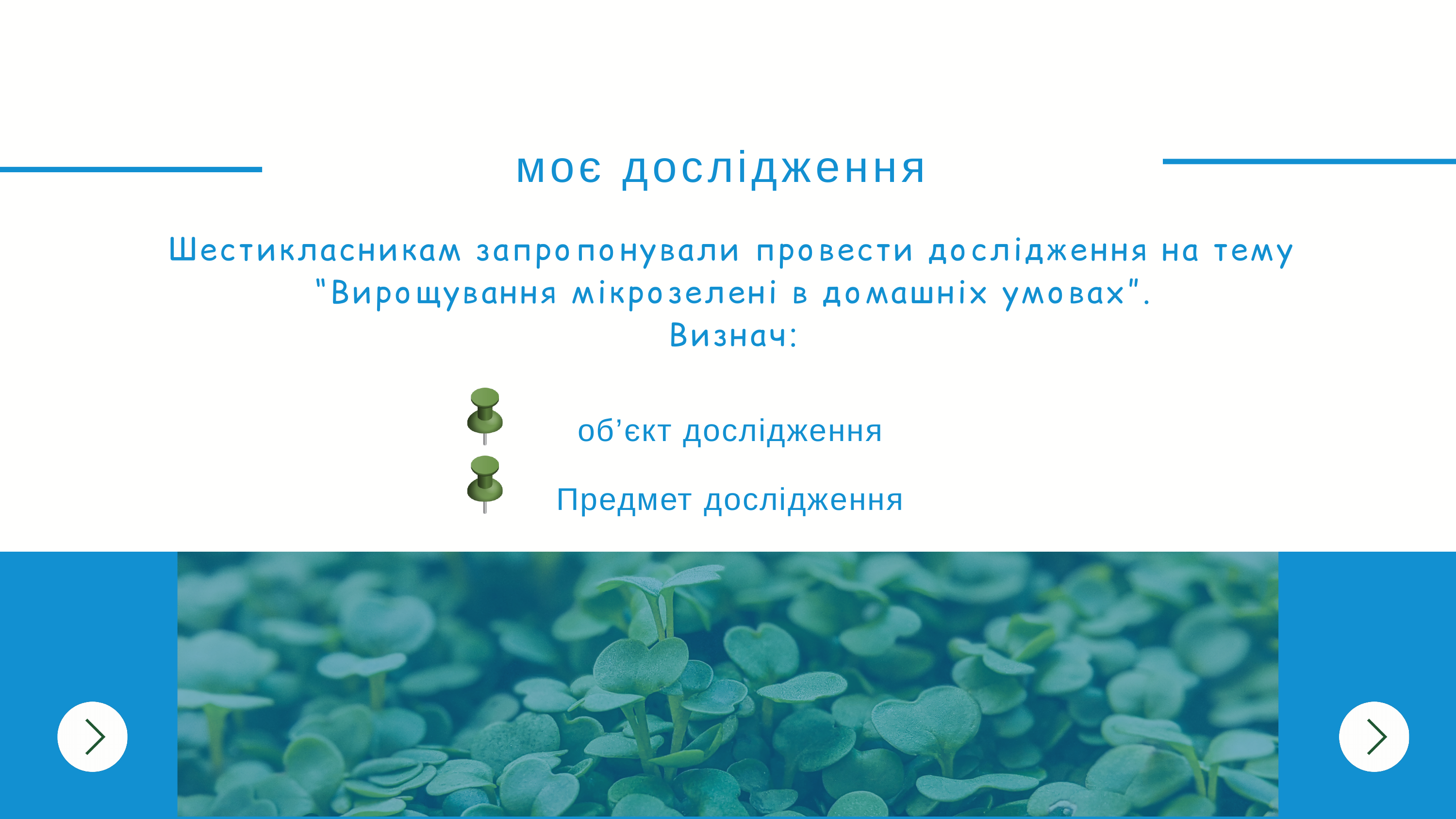

моє дослідження

Шестикласникам запропонували провести дослідження на тему “Вирощування мікрозелені в домашніх умовах”.
Визнач:

об’єкт дослідження

Предмет дослідження